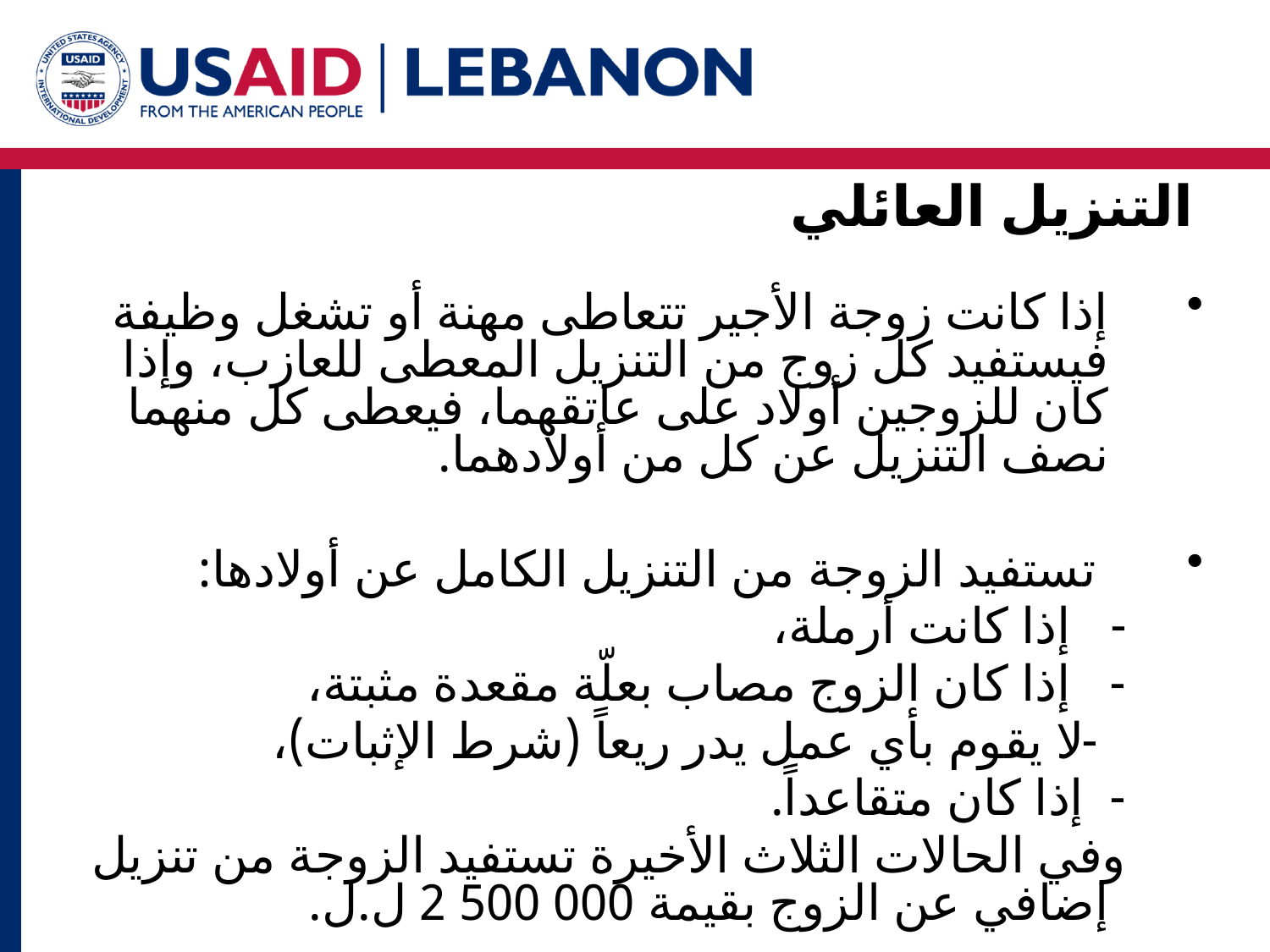

# التنزيل العائلي
إذا كانت زوجة الأجير تتعاطى مهنة أو تشغل وظيفة فيستفيد كل زوج من التنزيل المعطى للعازب، وإذا كان للزوجين أولاد على عاتقهما، فيعطى كل منهما نصف التنزيل عن كل من أولادهما.

 تستفيد الزوجة من التنزيل الكامل عن أولادها:
      -   إذا كانت أرملة،
      -   إذا كان الزوج مصاب بعلّة مقعدة مثبتة،
      -  لا يقوم بأي عمل يدر ريعاً (شرط الإثبات)،
      -  إذا كان متقاعداً.
      وفي الحالات الثلاث الأخيرة تستفيد الزوجة من تنزيل إضافي عن الزوج بقيمة 000 500 2 ل.ل.